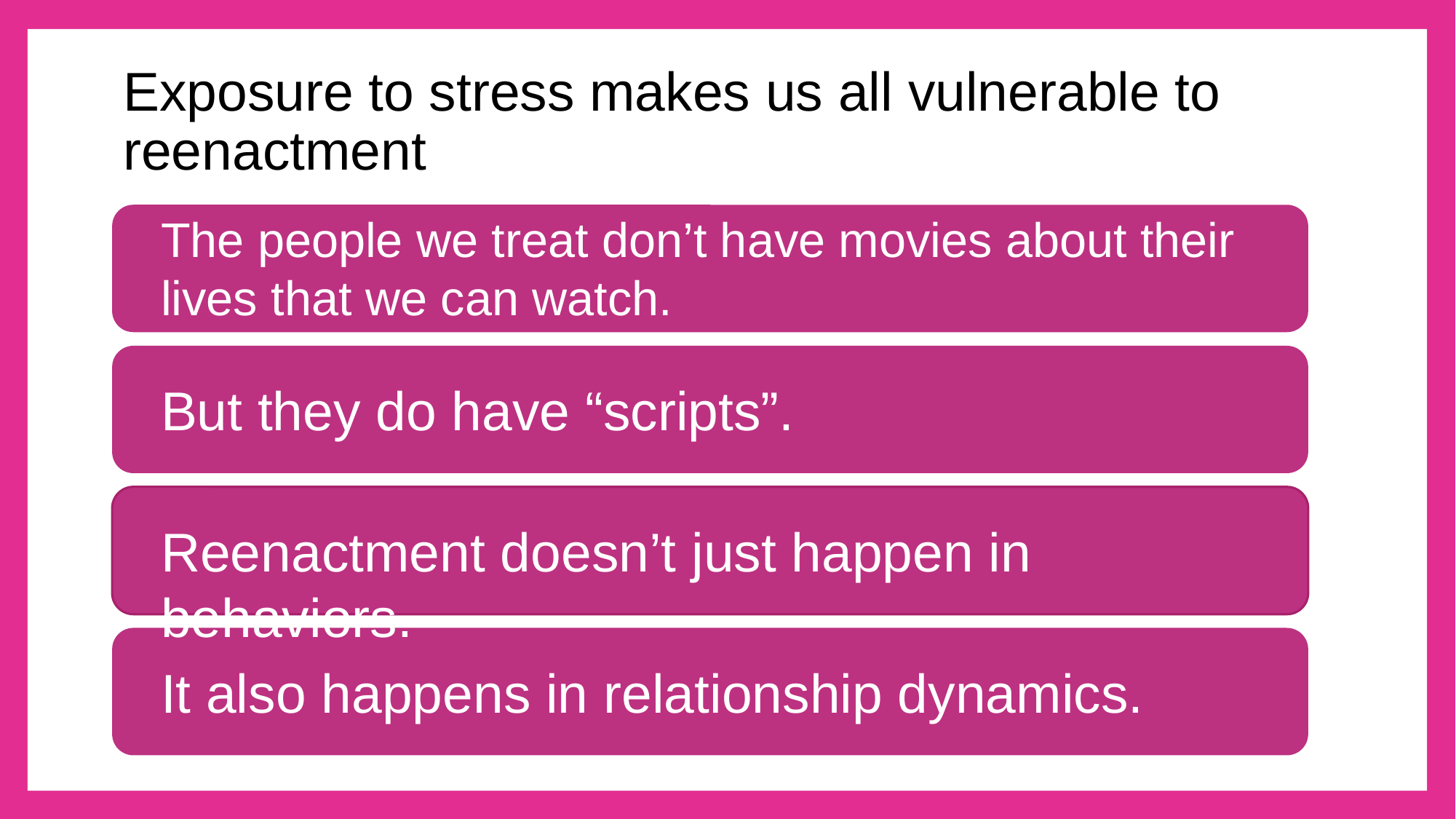

# Exposure to stress makes us all vulnerable to reenactment
The people we treat don’t have movies about their lives that we can watch.

But they do have “scripts”.

Reenactment doesn’t just happen in behaviors.

It also happens in relationship dynamics.